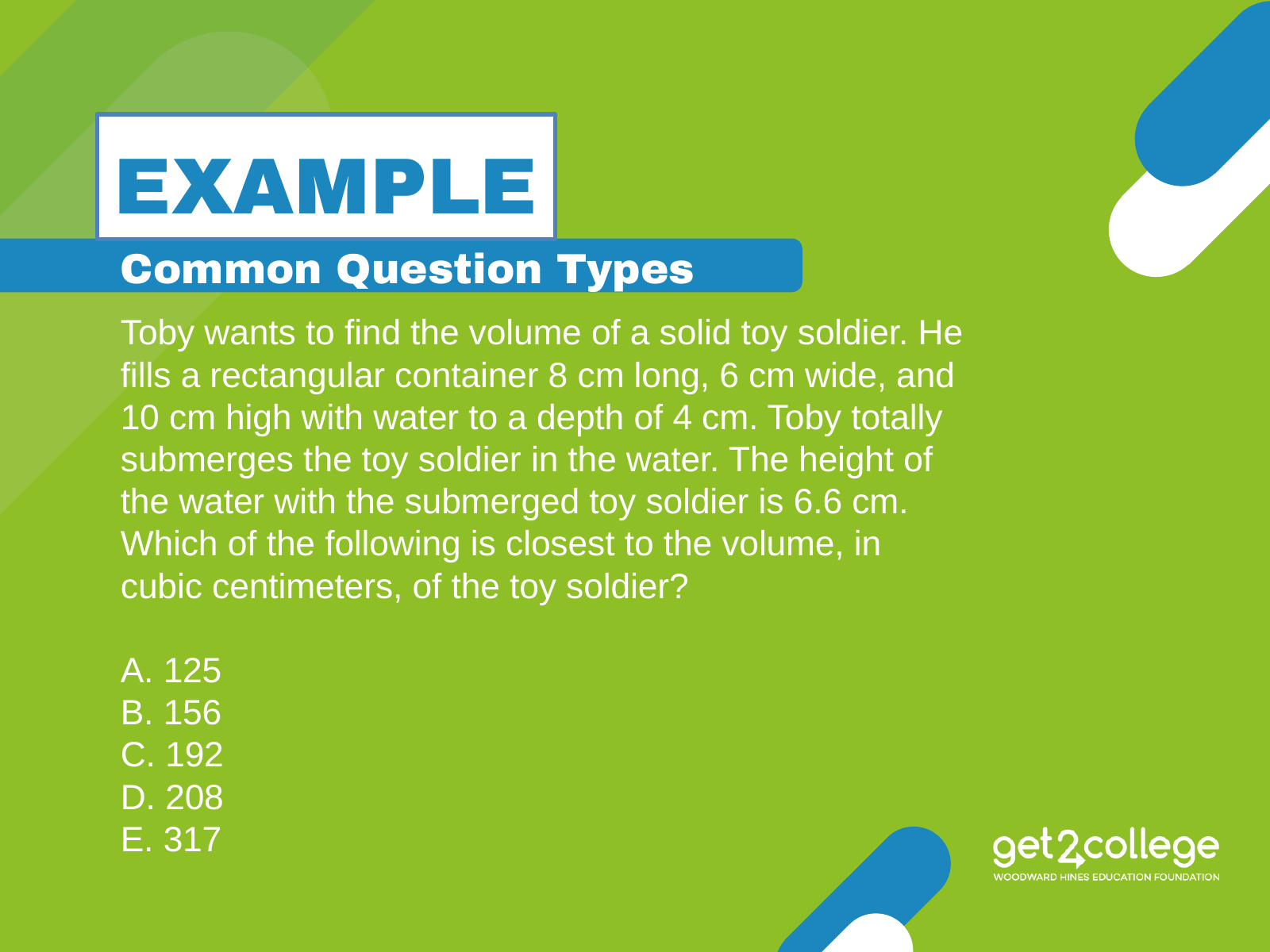

EXAMPLE

Common Question Types
Toby wants to find the volume of a solid toy soldier. He fills a rectangular container 8 cm long, 6 cm wide, and 10 cm high with water to a depth of 4 cm. Toby totally submerges the toy soldier in the water. The height of the water with the submerged toy soldier is 6.6 cm. Which of the following is closest to the volume, in cubic centimeters, of the toy soldier?

A. 125
B. 156
C. 192
D. 208
E. 317